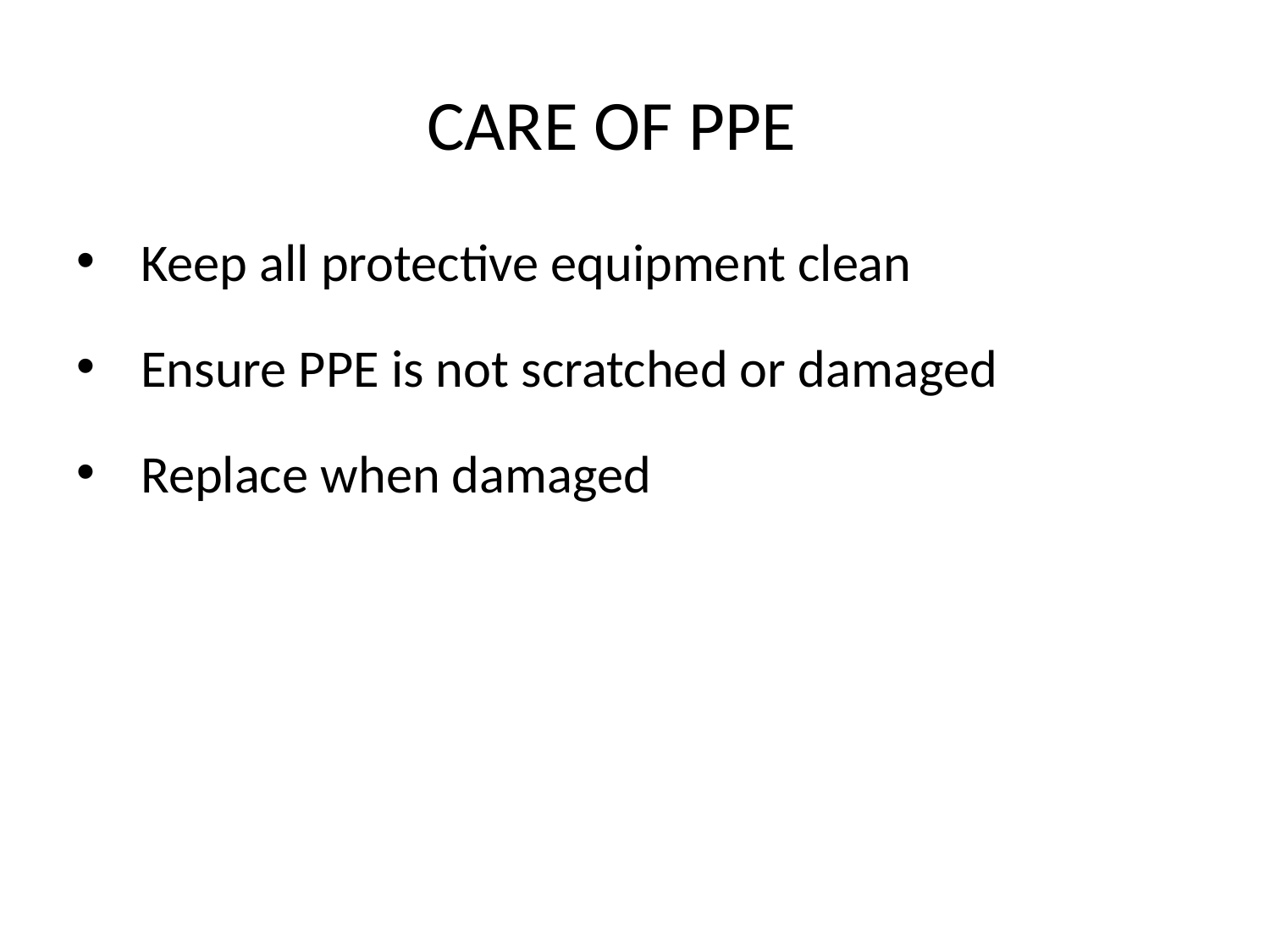

# CARE OF PPE
Keep all protective equipment clean
Ensure PPE is not scratched or damaged
Replace when damaged
34